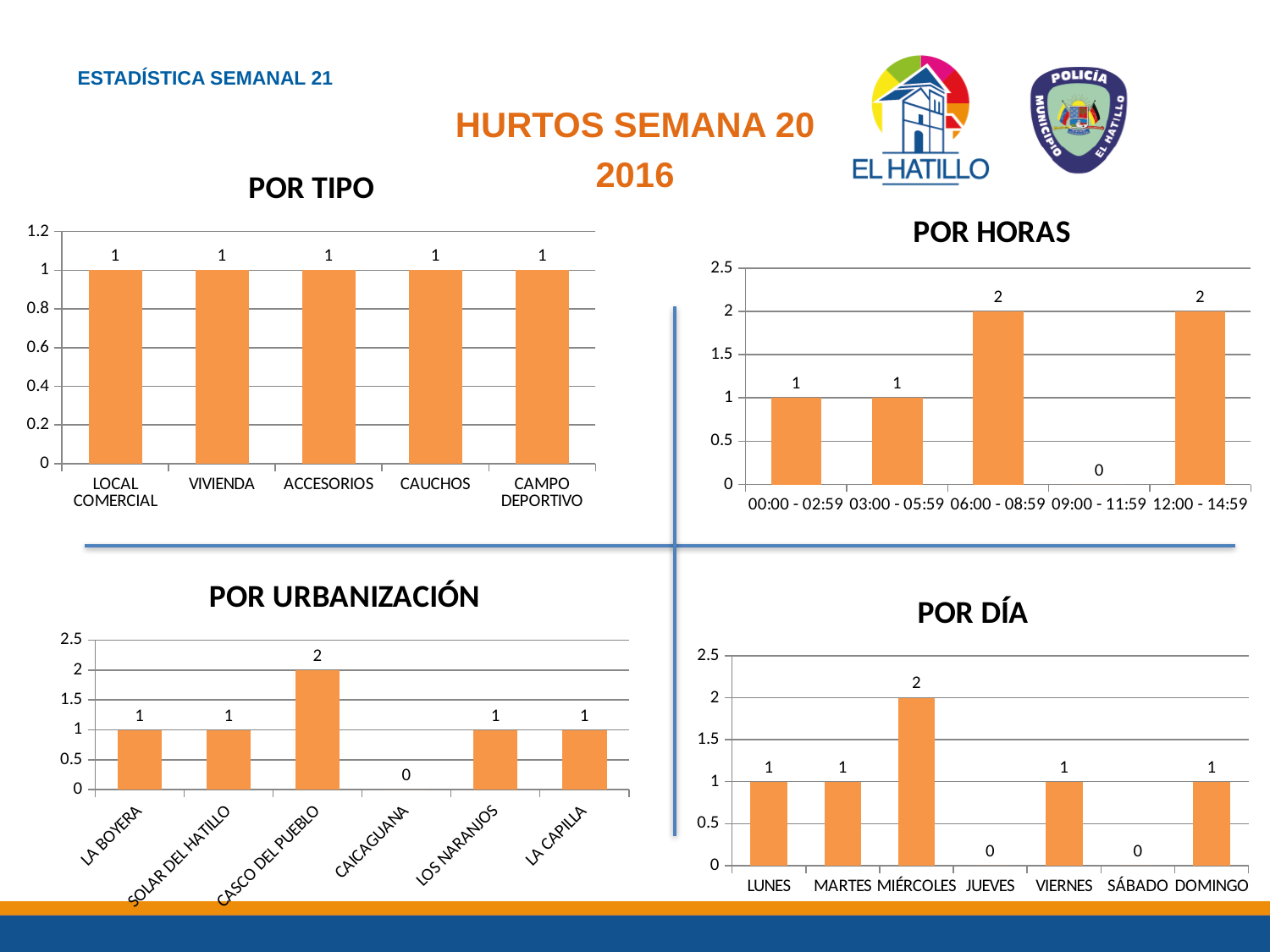

ESTADÍSTICA SEMANAL 21
HURTOS SEMANA 20
2016

### Chart: POR TIPO

| Category |  |
|---|---|
| LOCAL COMERCIAL | 1.0 |
| VIVIENDA | 1.0 |
| ACCESORIOS | 1.0 |
| CAUCHOS | 1.0 |
| CAMPO DEPORTIVO | 1.0 |

### Chart: POR HORAS

| Category |  |
|---|---|
| 00:00 - 02:59 | 1.0 |
| 03:00 - 05:59 | 1.0 |
| 06:00 - 08:59 | 2.0 |
| 09:00 - 11:59 | None |
| 12:00 - 14:59 | 2.0 |

### Chart: POR URBANIZACIÓN

| Category |  |
|---|---|
| LA BOYERA | 1.0 |
| SOLAR DEL HATILLO | 1.0 |
| CASCO DEL PUEBLO | 2.0 |
| CAICAGUANA | None |
| LOS NARANJOS | 1.0 |
| LA CAPILLA | 1.0 |

### Chart: POR DÍA

| Category |  |
|---|---|
| LUNES | 1.0 |
| MARTES | 1.0 |
| MIÉRCOLES | 2.0 |
| JUEVES | None |
| VIERNES | 1.0 |
| SÁBADO | None |
| DOMINGO | 1.0 |